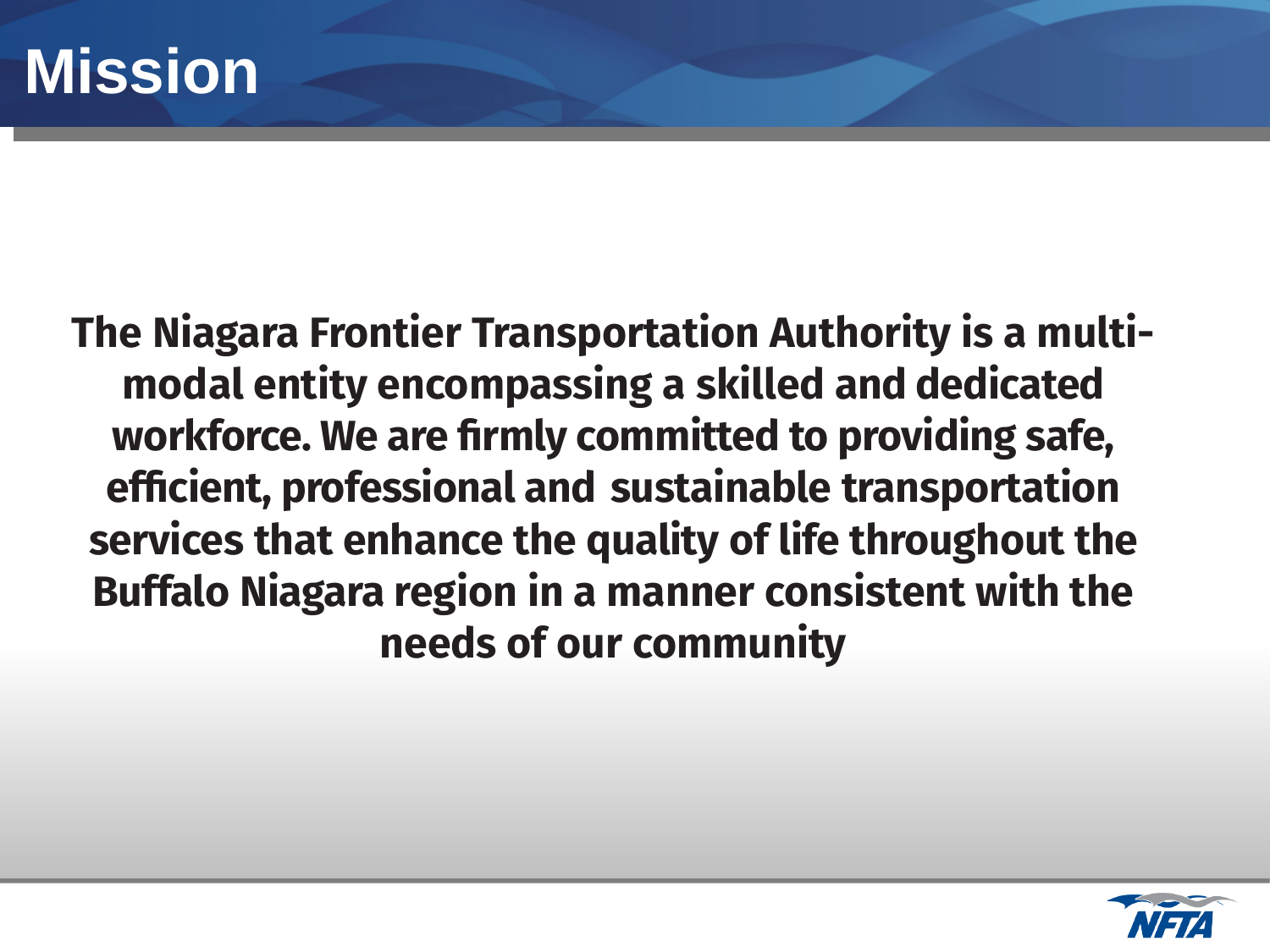

# Mission

The Niagara Frontier Transportation Authority is a multi-modal entity encompassing a skilled and dedicated workforce. We are firmly committed to providing safe, efficient, professional and sustainable transportation services that enhance the quality of life throughout the Buffalo Niagara region in a manner consistent with the needs of our community